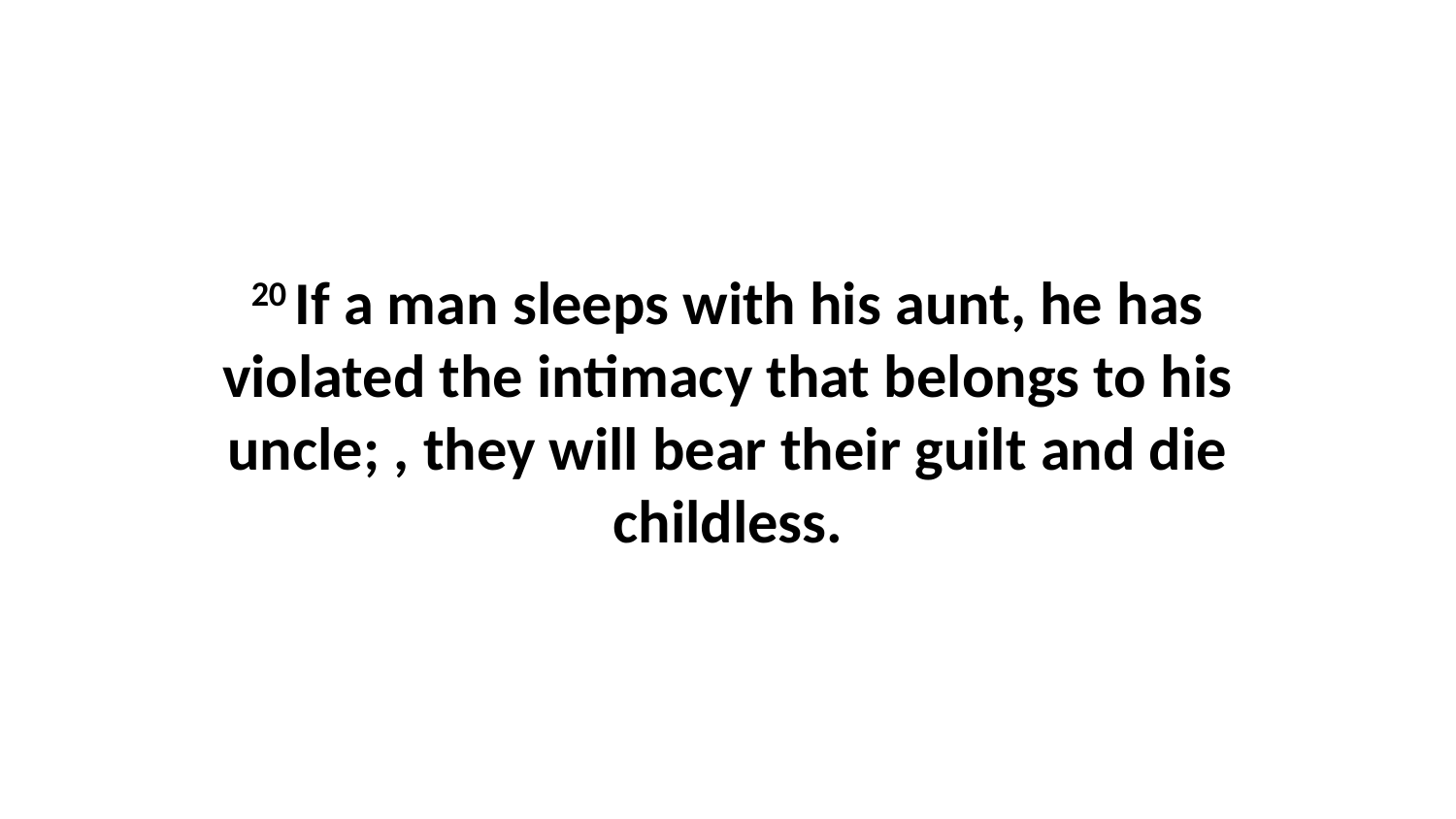

20 If a man sleeps with his aunt, he has violated the intimacy that belongs to his uncle; , they will bear their guilt and die childless.